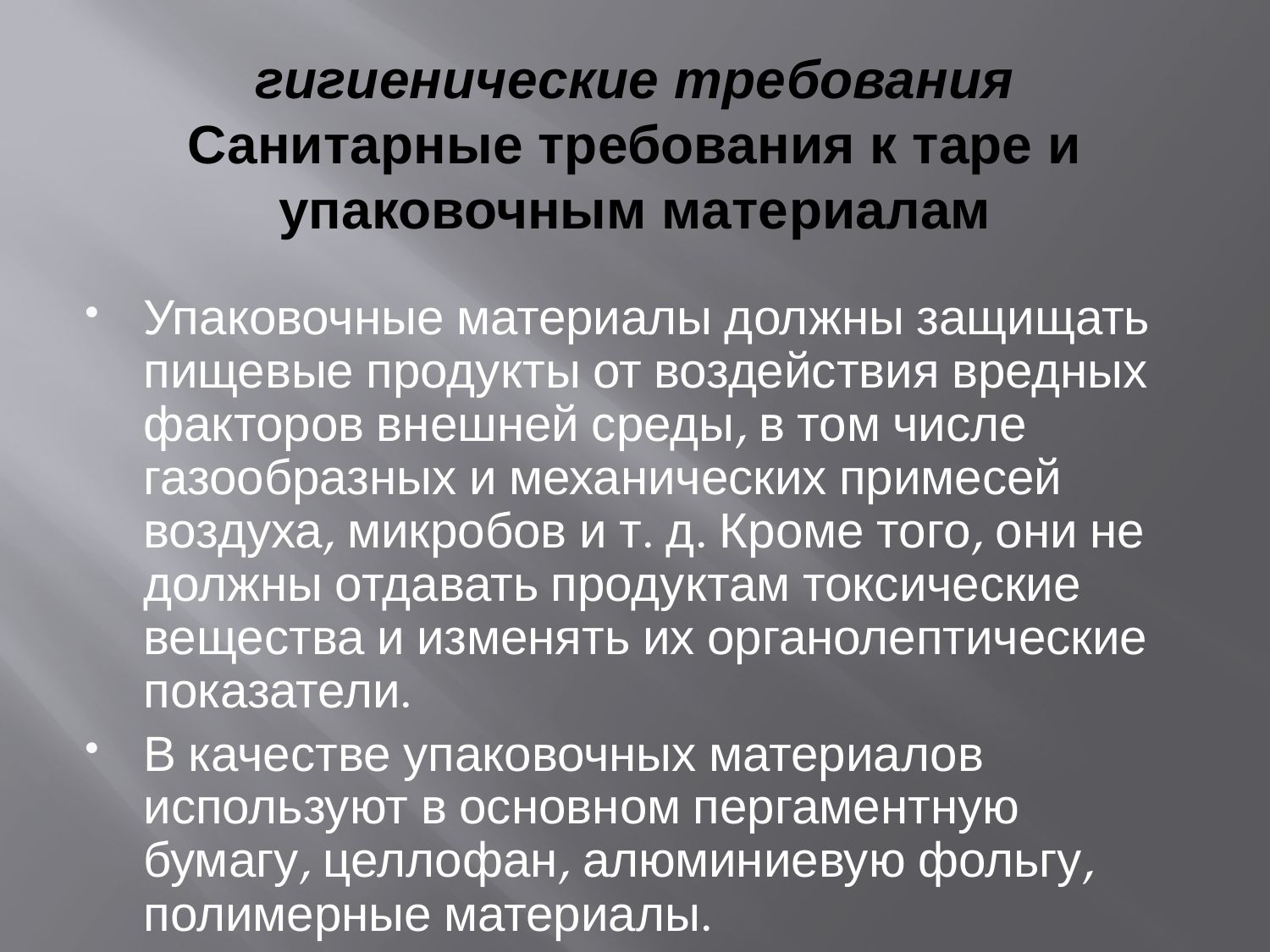

# гигиенические требования Санитарные требования к таре и упаковочным мате­риалам
Упаковочные материалы должны защищать пищевые продукты от воздействия вредных факторов внешней среды, в том числе газообразных и механических примесей воздуха, микробов и т. д. Кроме того, они не должны отдавать продуктам токсические вещества и изменять их органолептические показатели.
В качестве упаковочных материалов используют в основном пергаментную бумагу, целлофан, алюминиевую фольгу, полимерные материалы.